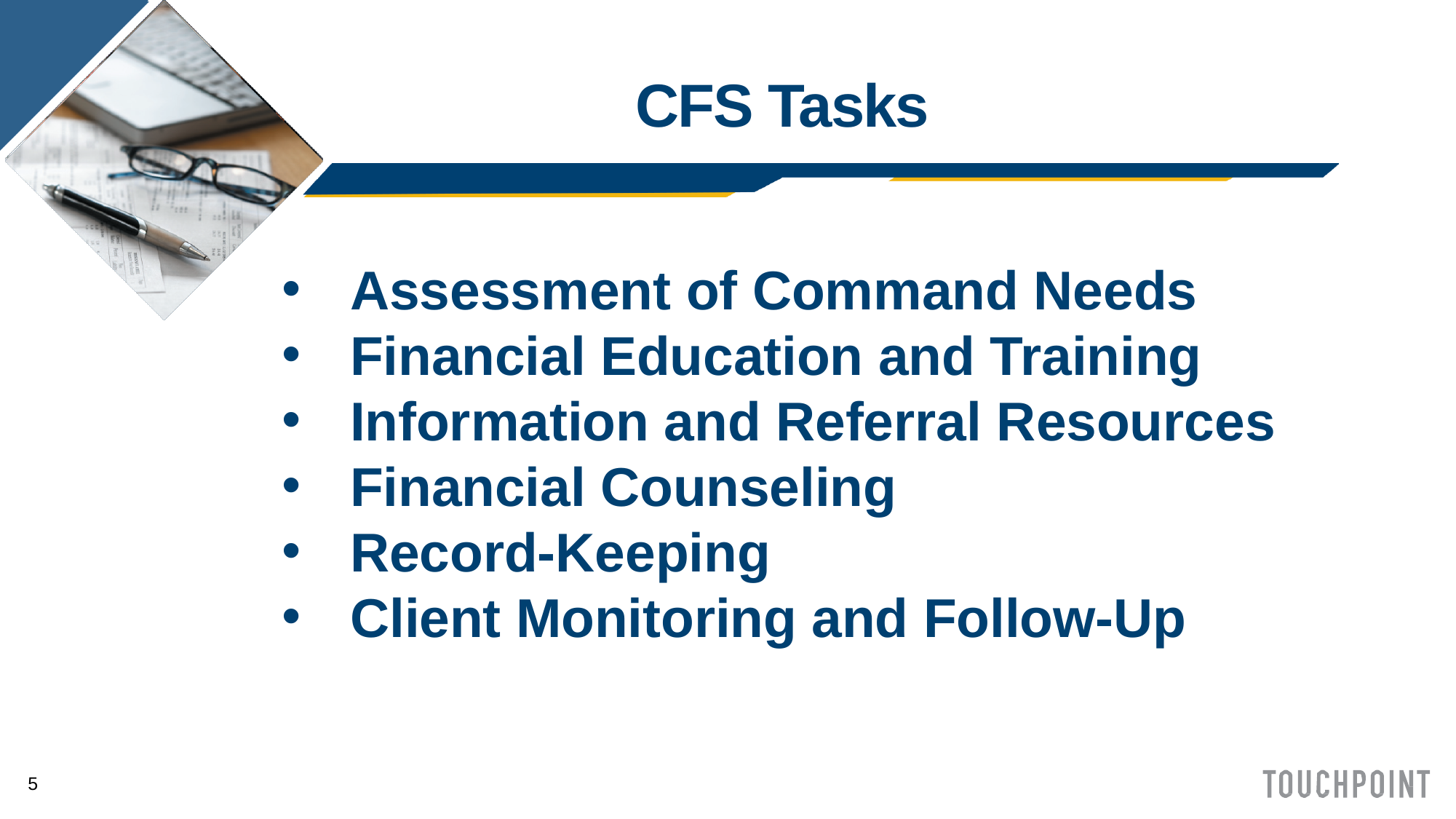

# CFS Tasks

Assessment of Command Needs
Financial Education and Training
Information and Referral Resources
Financial Counseling
Record-Keeping
Client Monitoring and Follow-Up
5